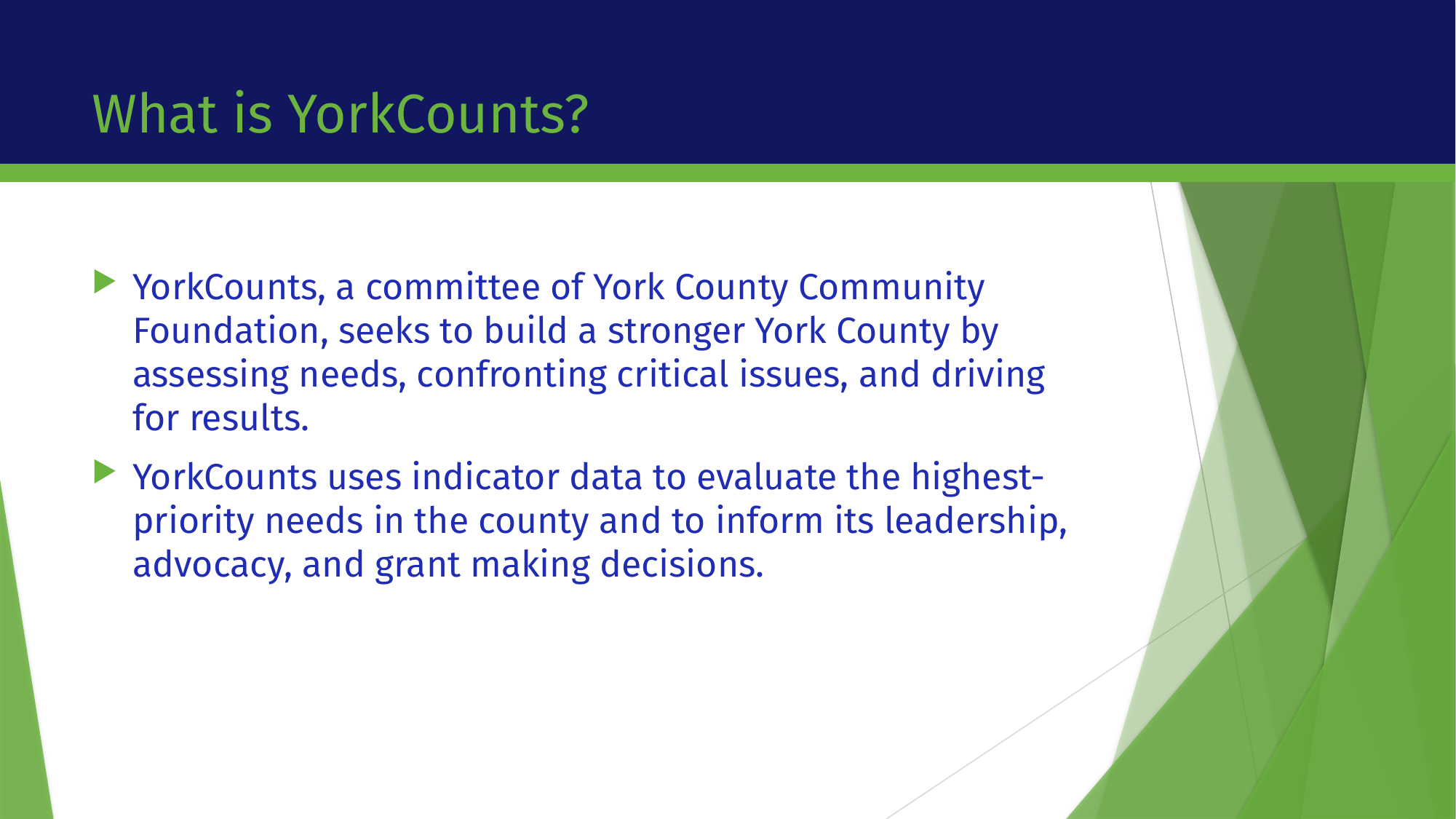

# What is YorkCounts?
YorkCounts, a committee of York County Community Foundation, seeks to build a stronger York County by assessing needs, confronting critical issues, and driving for results.
YorkCounts uses indicator data to evaluate the highest-priority needs in the county and to inform its leadership, advocacy, and grant making decisions.